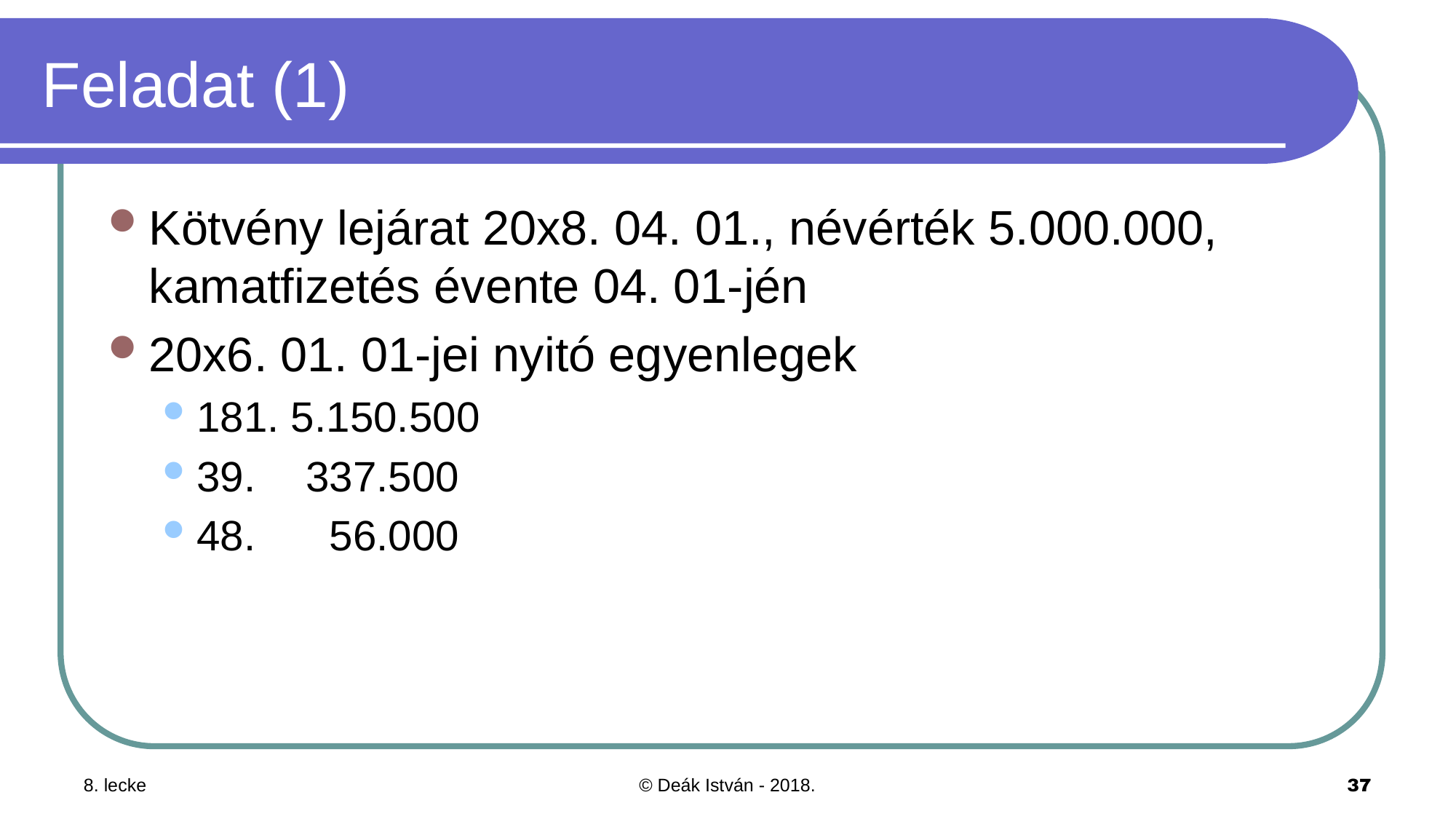

# Feladat (1)
Kötvény lejárat 20x8. 04. 01., névérték 5.000.000, kamatfizetés évente 04. 01-jén
20x6. 01. 01-jei nyitó egyenlegek
181. 5.150.500
39.	337.500
48.	  56.000

8. lecke
© Deák István - 2018.
37